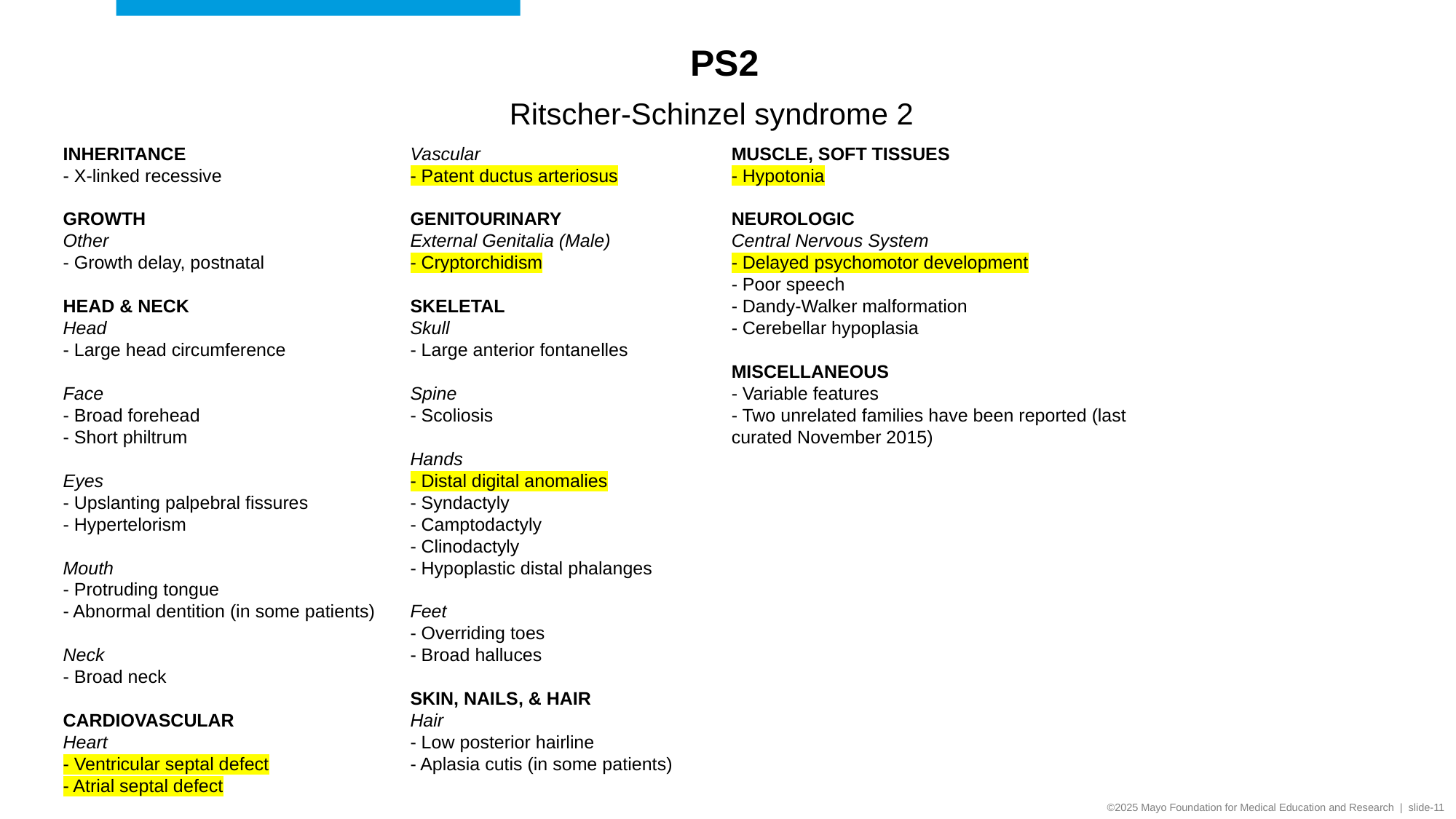

PS2
Ritscher-Schinzel syndrome 2
INHERITANCE
- X-linked recessive
GROWTH
Other
- Growth delay, postnatal
HEAD & NECK
Head
- Large head circumference
Face
- Broad forehead 
- Short philtrum
Eyes
- Upslanting palpebral fissures
- Hypertelorism
Mouth
- Protruding tongue 
- Abnormal dentition (in some patients)
Neck
- Broad neck
CARDIOVASCULAR
Heart
- Ventricular septal defect
- Atrial septal defect
Vascular
- Patent ductus arteriosus
GENITOURINARY
External Genitalia (Male)
- Cryptorchidism
SKELETAL
Skull
- Large anterior fontanelles
Spine
- Scoliosis
Hands
- Distal digital anomalies
- Syndactyly 
- Camptodactyly 
- Clinodactyly 
- Hypoplastic distal phalanges
Feet
- Overriding toes
- Broad halluces
SKIN, NAILS, & HAIR
Hair
- Low posterior hairline 
- Aplasia cutis (in some patients)
MUSCLE, SOFT TISSUES
- Hypotonia
NEUROLOGIC
Central Nervous System
- Delayed psychomotor development
- Poor speech
- Dandy-Walker malformation
- Cerebellar hypoplasia
MISCELLANEOUS
- Variable features
- Two unrelated families have been reported (last curated November 2015)